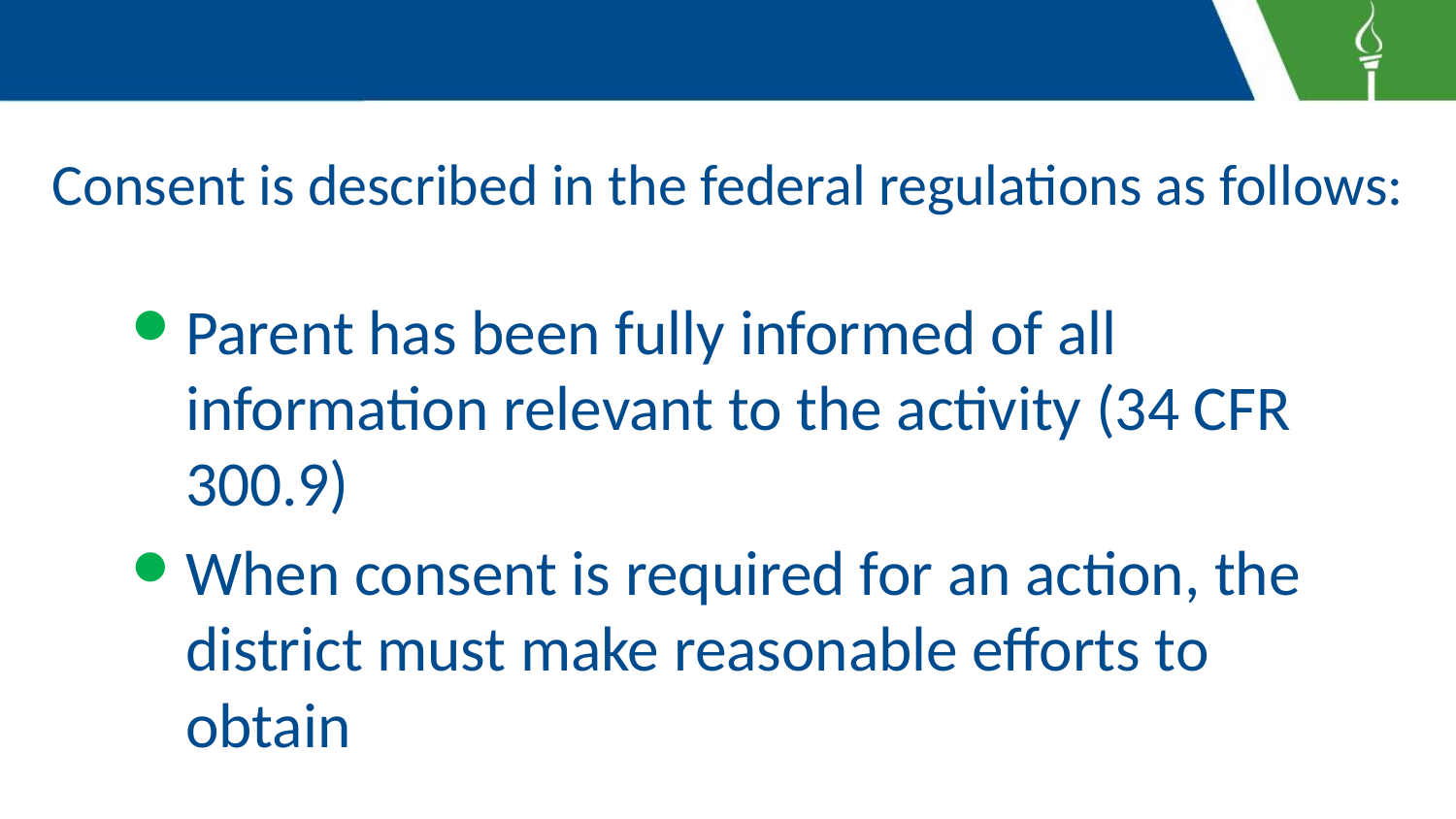

# Consent is described in the federal regulations as follows:
Parent has been fully informed of all information relevant to the activity (34 CFR 300.9)
When consent is required for an action, the district must make reasonable efforts to obtain